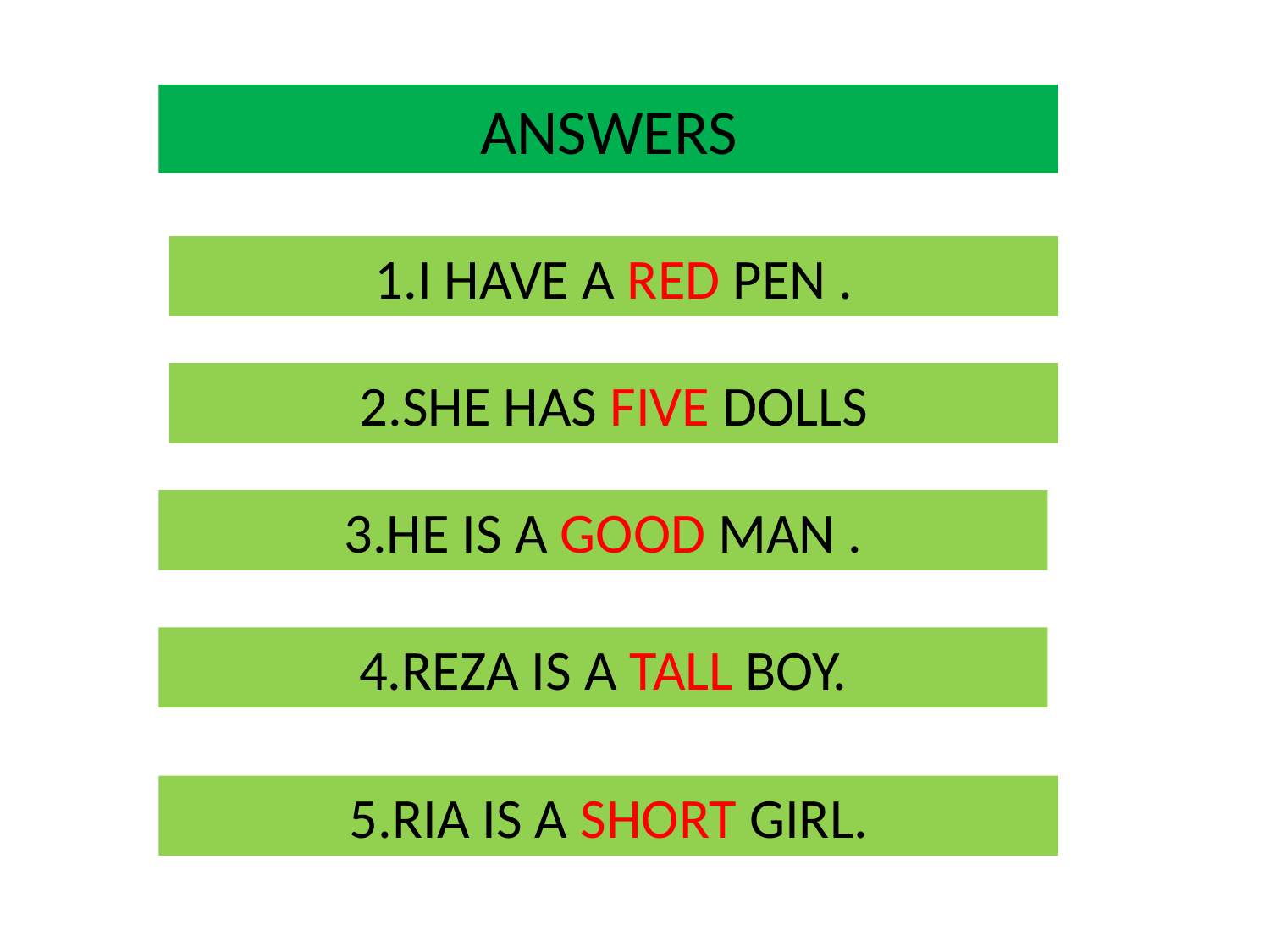

ANSWERS
1.I HAVE A RED PEN .
2.SHE HAS FIVE DOLLS
3.HE IS A GOOD MAN .
4.REZA IS A TALL BOY.
5.RIA IS A SHORT GIRL.